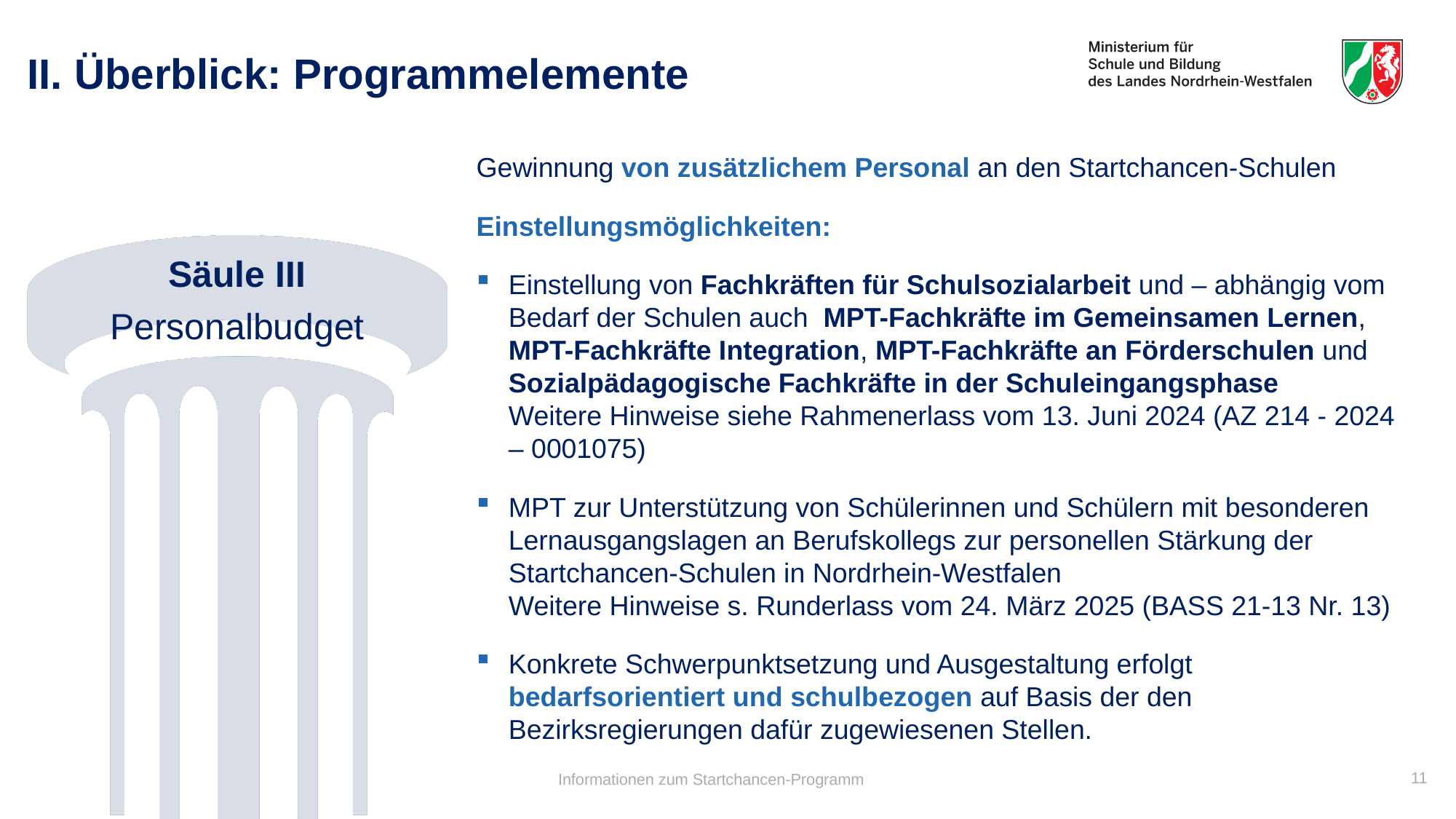

# II. Überblick: Programmelemente
Gewinnung von zusätzlichem Personal an den Startchancen-Schulen
Einstellungsmöglichkeiten:
Einstellung von Fachkräften für Schulsozialarbeit und – abhängig vom Bedarf der Schulen auch  MPT-Fachkräfte im Gemeinsamen Lernen, MPT-Fachkräfte Integration, MPT-Fachkräfte an Förderschulen und Sozialpädagogische Fachkräfte in der Schuleingangsphase
Weitere Hinweise siehe Rahmenerlass vom 13. Juni 2024 (AZ 214 - 2024 – 0001075)
MPT zur Unterstützung von Schülerinnen und Schülern mit besonderen Lernausgangslagen an Berufskollegs zur personellen Stärkung der Startchancen-Schulen in Nordrhein-Westfalen
Weitere Hinweise s. Runderlass vom 24. März 2025 (BASS 21-13 Nr. 13)
Konkrete Schwerpunktsetzung und Ausgestaltung erfolgt bedarfsorientiert und schulbezogen auf Basis der den Bezirksregierungen dafür zugewiesenen Stellen.

Säule III
Personalbudget

11